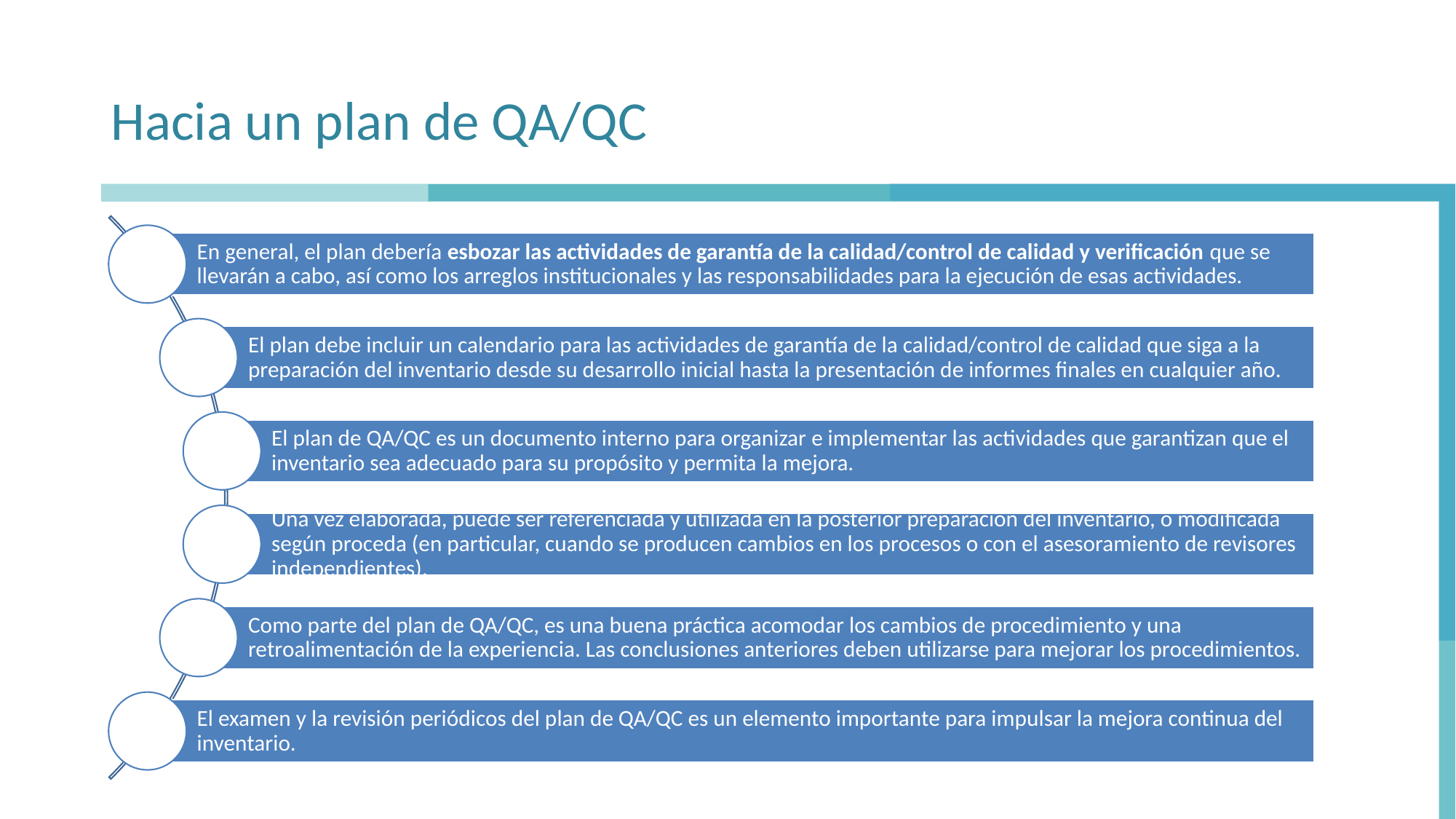

# Hacia un plan de QA/QC
En general, el plan debería esbozar las actividades de garantía de la calidad/control de calidad y verificación que se llevarán a cabo, así como los arreglos institucionales y las responsabilidades para la ejecución de esas actividades.
El plan debe incluir un calendario para las actividades de garantía de la calidad/control de calidad que siga a la preparación del inventario desde su desarrollo inicial hasta la presentación de informes finales en cualquier año.
El plan de QA/QC es un documento interno para organizar e implementar las actividades que garantizan que el inventario sea adecuado para su propósito y permita la mejora.
Una vez elaborada, puede ser referenciada y utilizada en la posterior preparación del inventario, o modificada según proceda (en particular, cuando se producen cambios en los procesos o con el asesoramiento de revisores independientes).
Como parte del plan de QA/QC, es una buena práctica acomodar los cambios de procedimiento y una retroalimentación de la experiencia. Las conclusiones anteriores deben utilizarse para mejorar los procedimientos.
El examen y la revisión periódicos del plan de QA/QC es un elemento importante para impulsar la mejora continua del inventario.